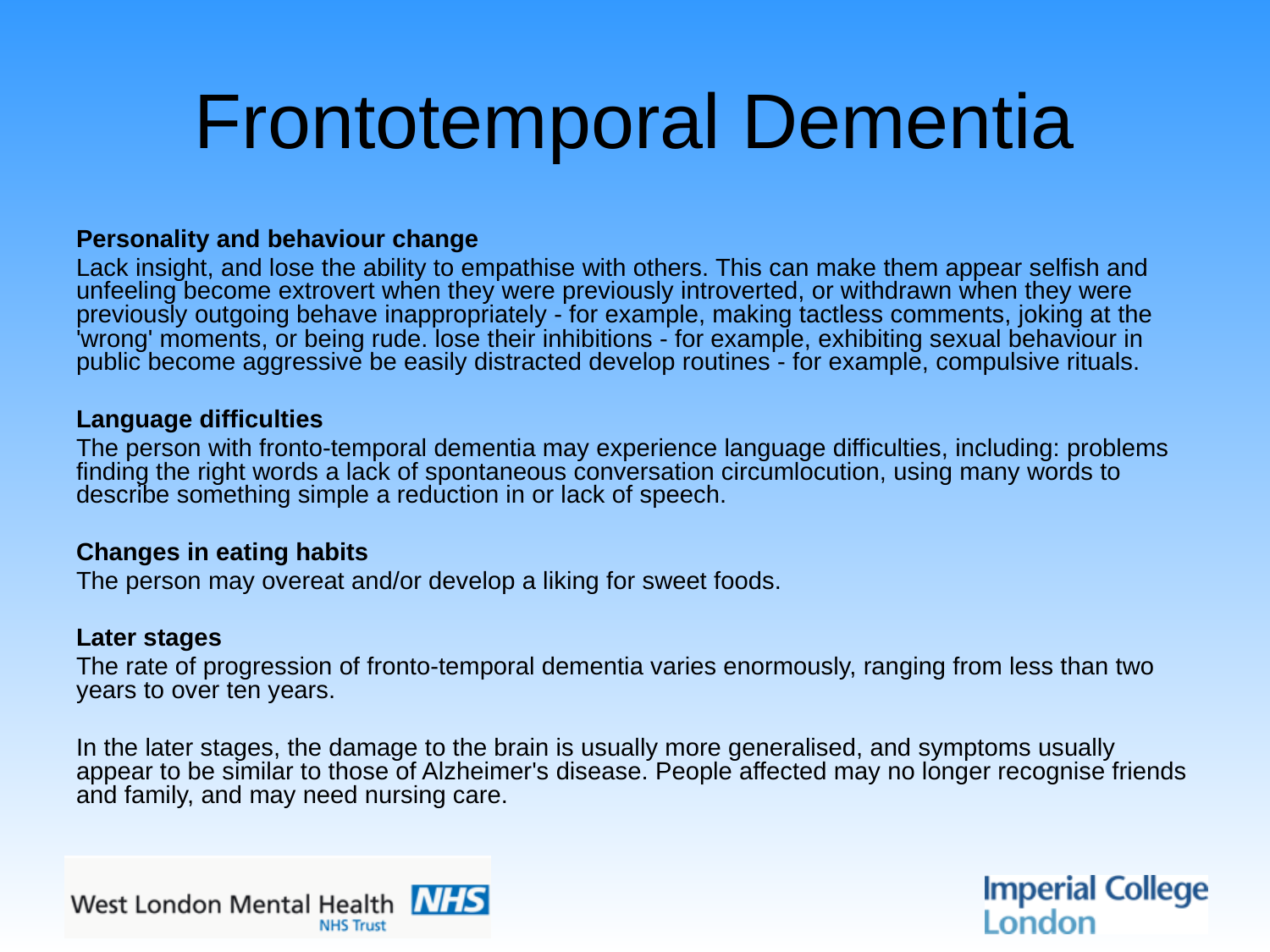

# Frontotemporal Dementia
Personality and behaviour change
Lack insight, and lose the ability to empathise with others. This can make them appear selfish and unfeeling become extrovert when they were previously introverted, or withdrawn when they were previously outgoing behave inappropriately - for example, making tactless comments, joking at the 'wrong' moments, or being rude. lose their inhibitions - for example, exhibiting sexual behaviour in public become aggressive be easily distracted develop routines - for example, compulsive rituals.

Language difficulties
The person with fronto-temporal dementia may experience language difficulties, including: problems finding the right words a lack of spontaneous conversation circumlocution, using many words to describe something simple a reduction in or lack of speech.

Changes in eating habits
The person may overeat and/or develop a liking for sweet foods.

Later stages
The rate of progression of fronto-temporal dementia varies enormously, ranging from less than two years to over ten years.

In the later stages, the damage to the brain is usually more generalised, and symptoms usually appear to be similar to those of Alzheimer's disease. People affected may no longer recognise friends and family, and may need nursing care.